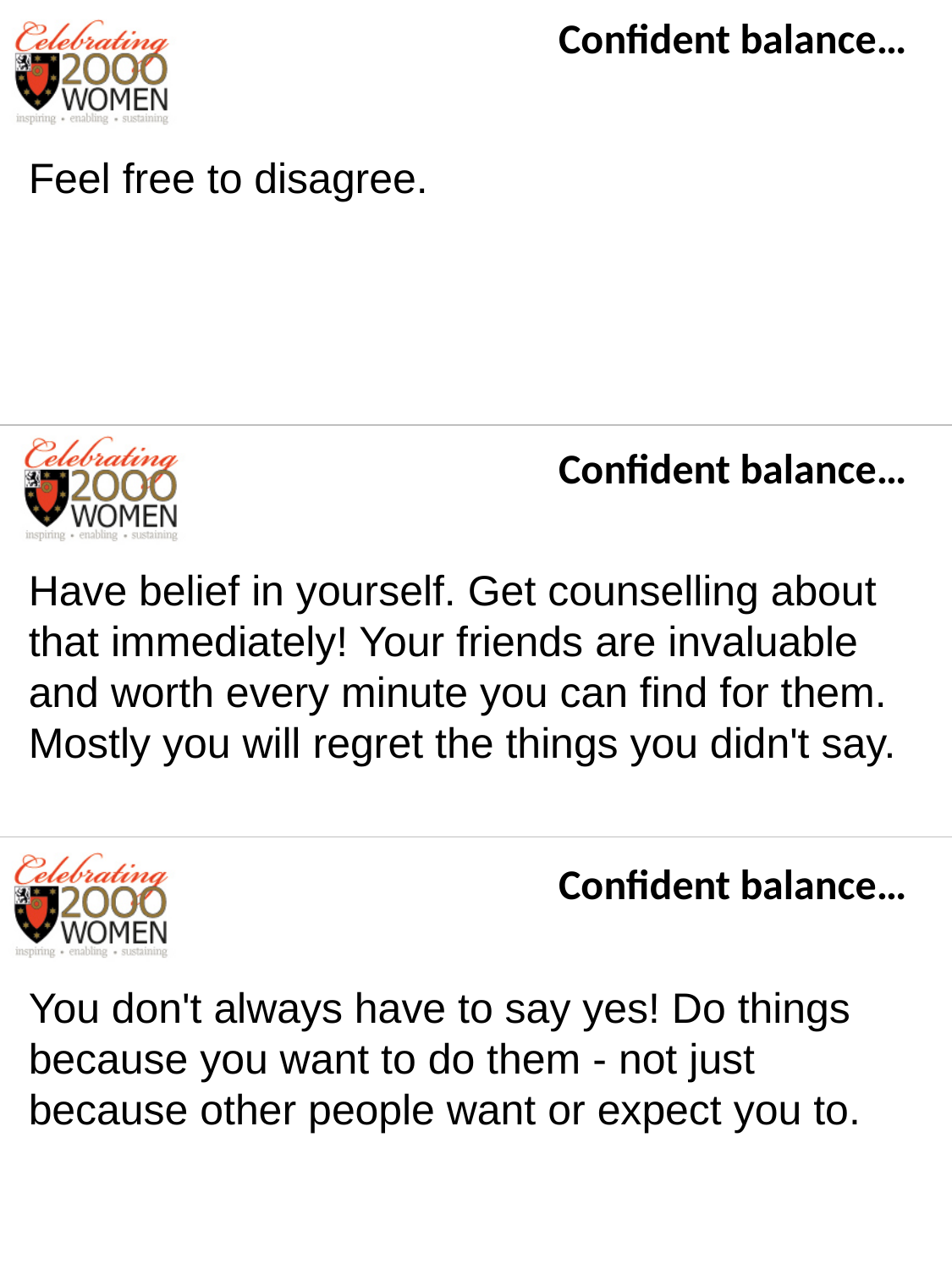

Confident balance…
Feel free to disagree.
Confident balance…
Have belief in yourself. Get counselling about that immediately! Your friends are invaluable and worth every minute you can find for them. Mostly you will regret the things you didn't say.
Confident balance…
You don't always have to say yes! Do things because you want to do them - not just because other people want or expect you to.